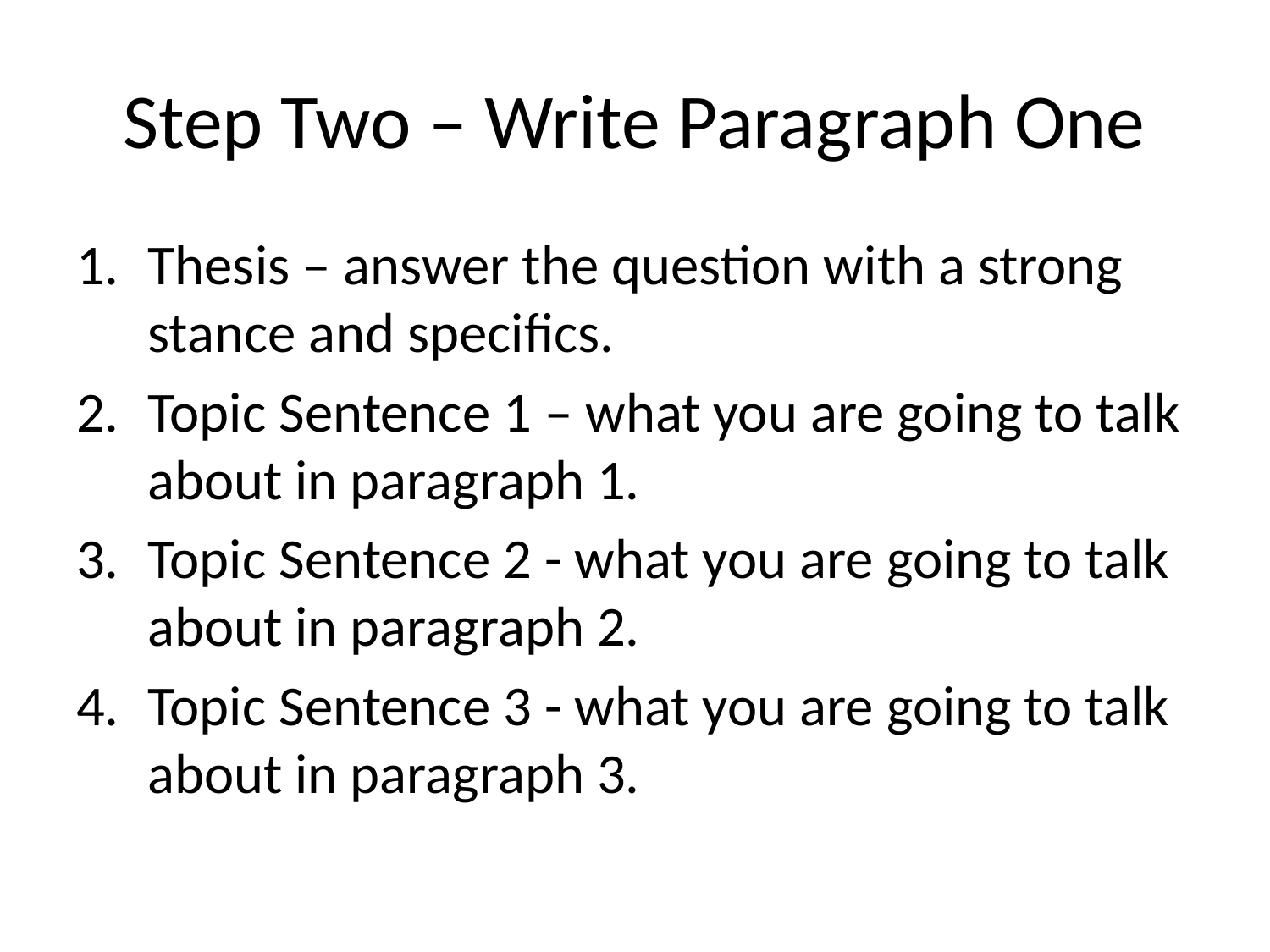

# Step Two – Write Paragraph One
Thesis – answer the question with a strong stance and specifics.
Topic Sentence 1 – what you are going to talk about in paragraph 1.
Topic Sentence 2 - what you are going to talk about in paragraph 2.
Topic Sentence 3 - what you are going to talk about in paragraph 3.